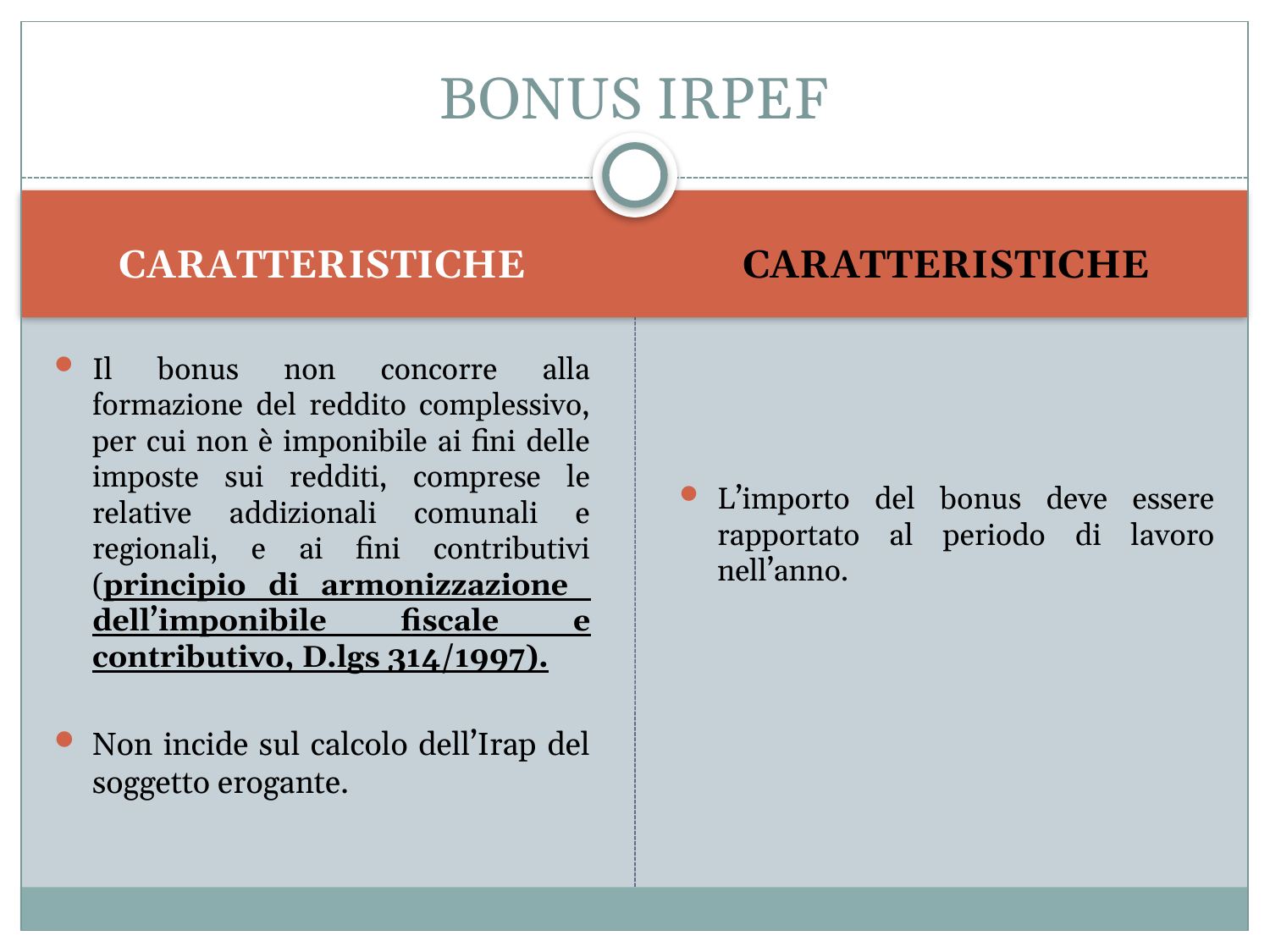

# BONUS IRPEF
CARATTERISTICHE
CARATTERISTICHE
Il bonus non concorre alla formazione del reddito complessivo, per cui non è imponibile ai fini delle imposte sui redditi, comprese le relative addizionali comunali e regionali, e ai fini contributivi (principio di armonizzazione  dell’imponibile fiscale e contributivo, D.lgs 314/1997).

Non incide sul calcolo dell’Irap del soggetto erogante.

L’importo del bonus deve essere rapportato al periodo di lavoro nell’anno.